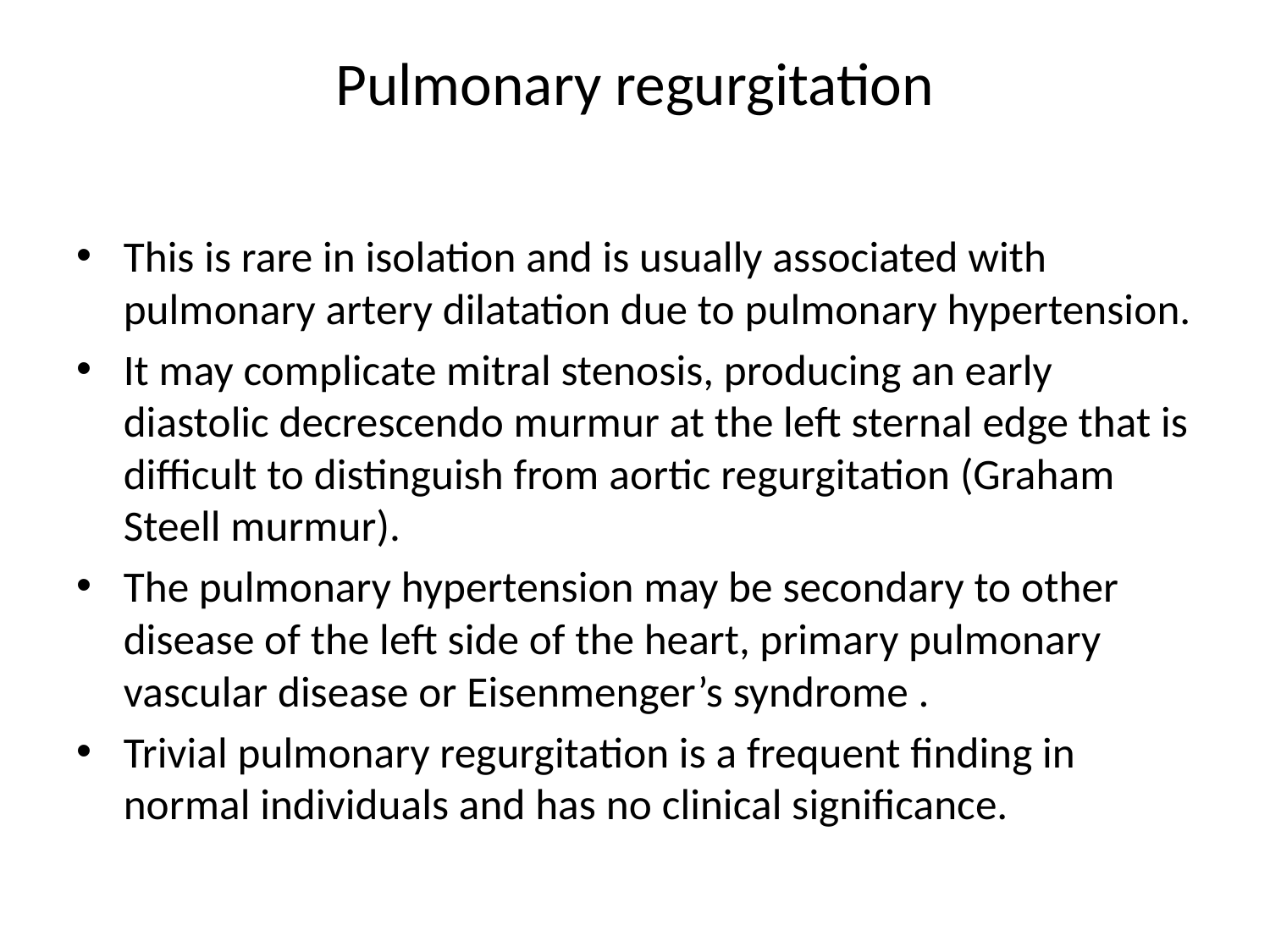

# Pulmonary regurgitation
This is rare in isolation and is usually associated with pulmonary artery dilatation due to pulmonary hypertension.
It may complicate mitral stenosis, producing an early diastolic decrescendo murmur at the left sternal edge that is difficult to distinguish from aortic regurgitation (Graham Steell murmur).
The pulmonary hypertension may be secondary to other disease of the left side of the heart, primary pulmonary vascular disease or Eisenmenger’s syndrome .
Trivial pulmonary regurgitation is a frequent finding in normal individuals and has no clinical significance.